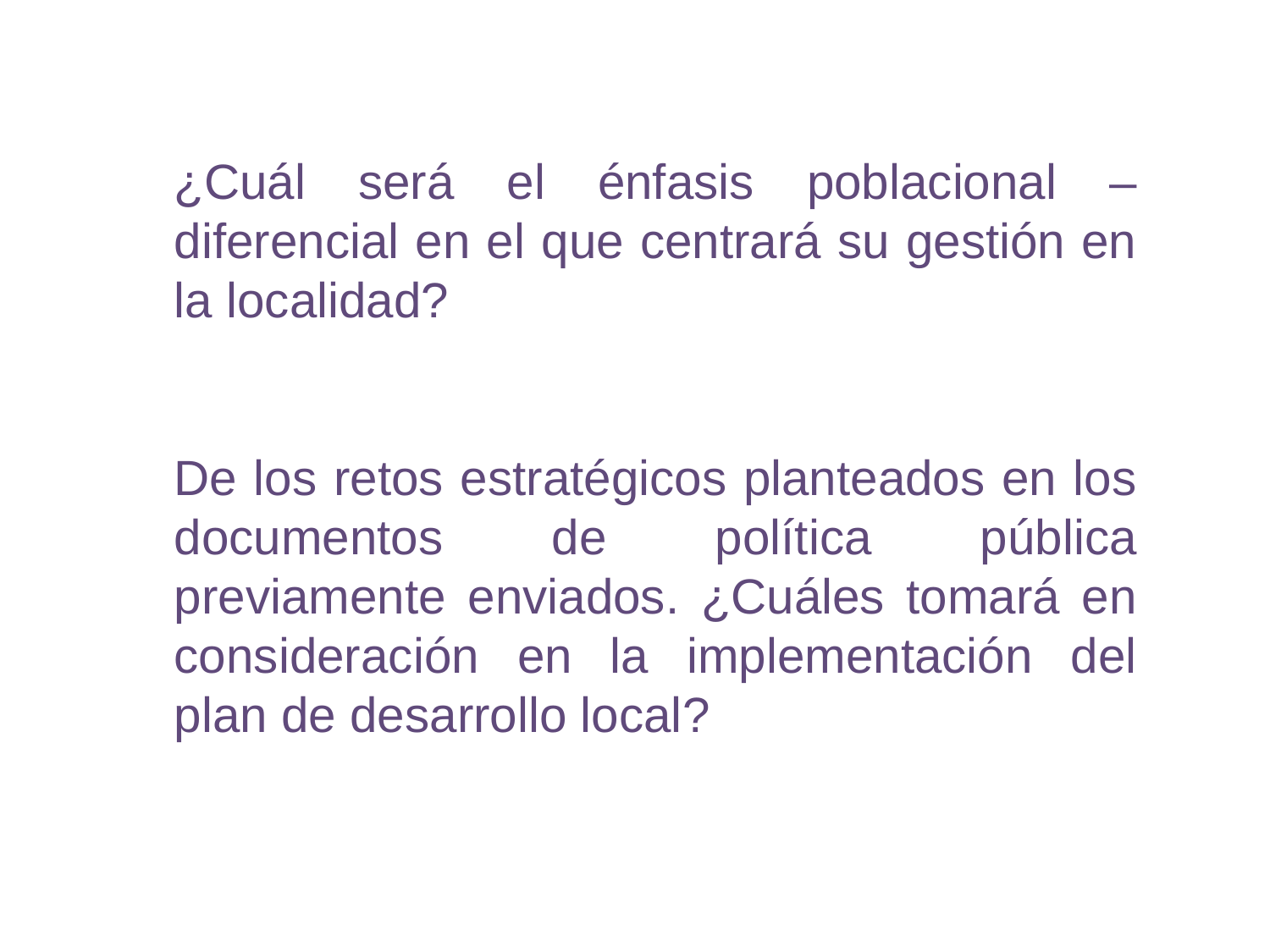

¿Cuál será el énfasis poblacional – diferencial en el que centrará su gestión en la localidad?

De los retos estratégicos planteados en los documentos de política pública previamente enviados. ¿Cuáles tomará en consideración en la implementación del plan de desarrollo local?